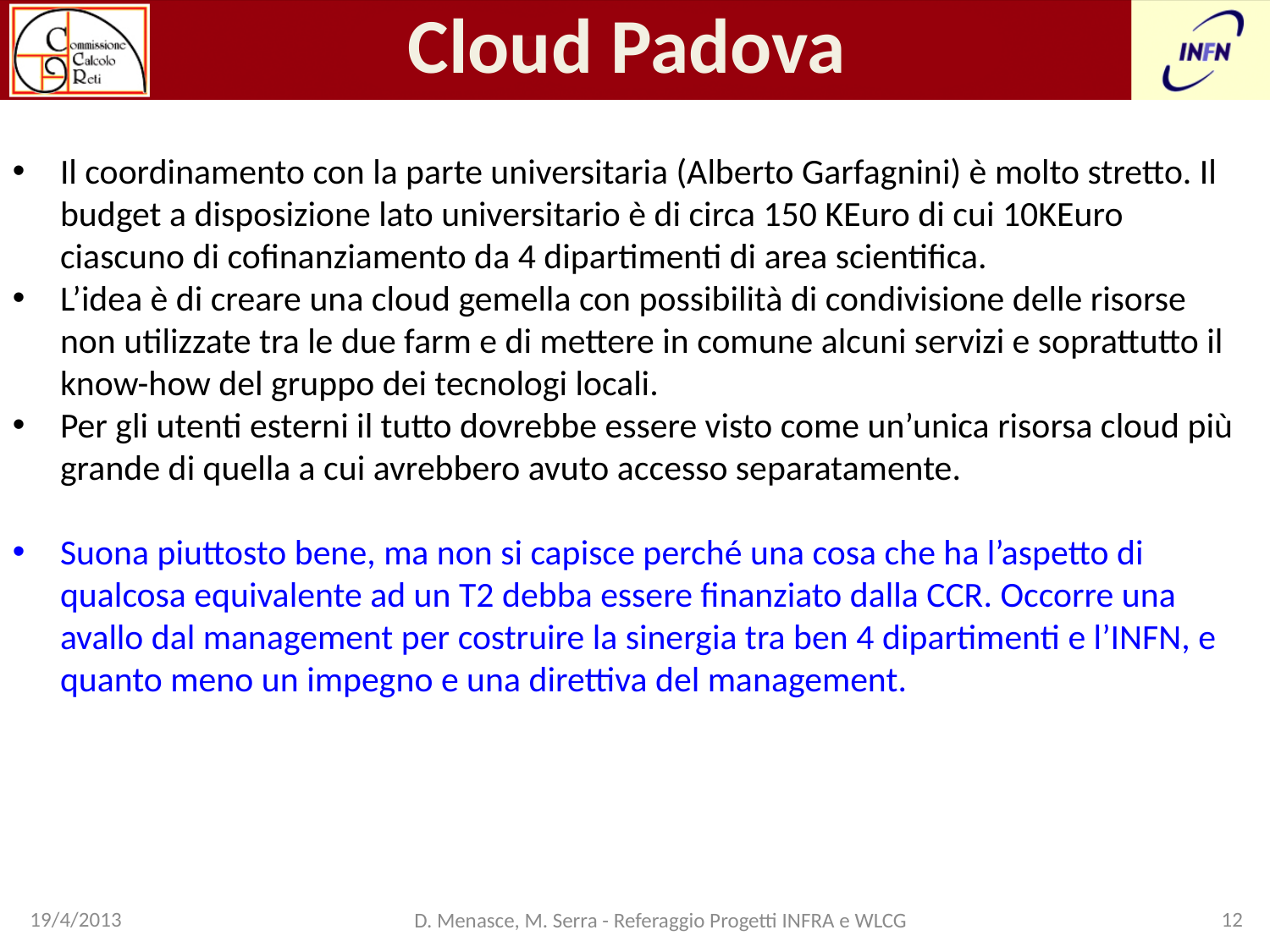

Cloud Padova

Il coordinamento con la parte universitaria (Alberto Garfagnini) è molto stretto. Il budget a disposizione lato universitario è di circa 150 KEuro di cui 10KEuro ciascuno di cofinanziamento da 4 dipartimenti di area scientifica.
L’idea è di creare una cloud gemella con possibilità di condivisione delle risorse non utilizzate tra le due farm e di mettere in comune alcuni servizi e soprattutto il know-how del gruppo dei tecnologi locali.
Per gli utenti esterni il tutto dovrebbe essere visto come un’unica risorsa cloud più grande di quella a cui avrebbero avuto accesso separatamente.

Suona piuttosto bene, ma non si capisce perché una cosa che ha l’aspetto di qualcosa equivalente ad un T2 debba essere finanziato dalla CCR. Occorre una avallo dal management per costruire la sinergia tra ben 4 dipartimenti e l’INFN, e quanto meno un impegno e una direttiva del management.
19/4/2013
D. Menasce, M. Serra - Referaggio Progetti INFRA e WLCG
12